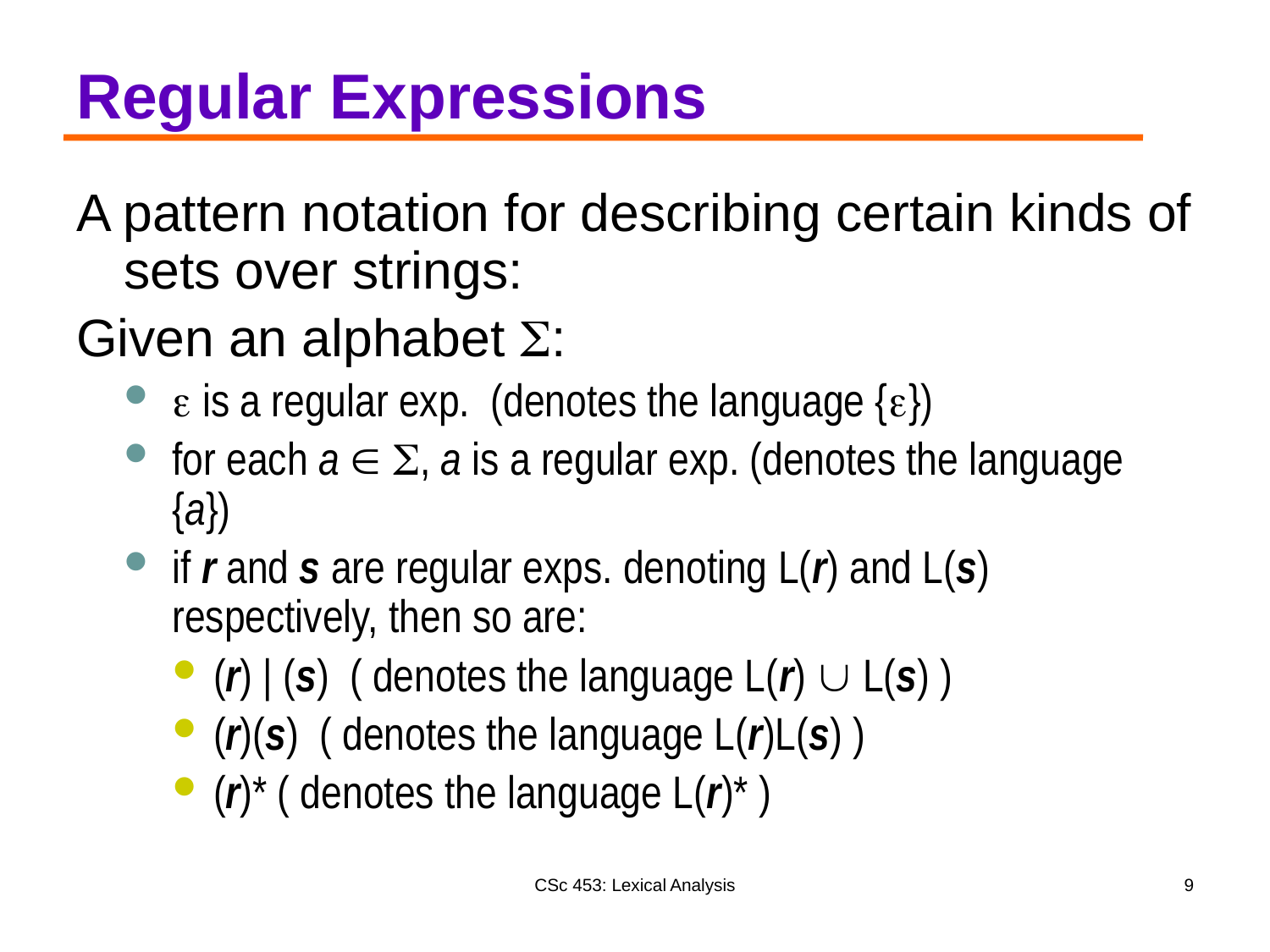

# Regular Expressions
A pattern notation for describing certain kinds of sets over strings:
Given an alphabet Σ:
ε is a regular exp.  (denotes the language {ε})
for each a ∈ Σ, a is a regular exp. (denotes the language {a})
if r and s are regular exps. denoting L(r) and L(s) respectively, then so are:
(r) | (s)  ( denotes the language L(r) ∪ L(s) )
(r)(s)  ( denotes the language L(r)L(s) )
(r)* ( denotes the language L(r)* )

CSc 453: Lexical Analysis
9